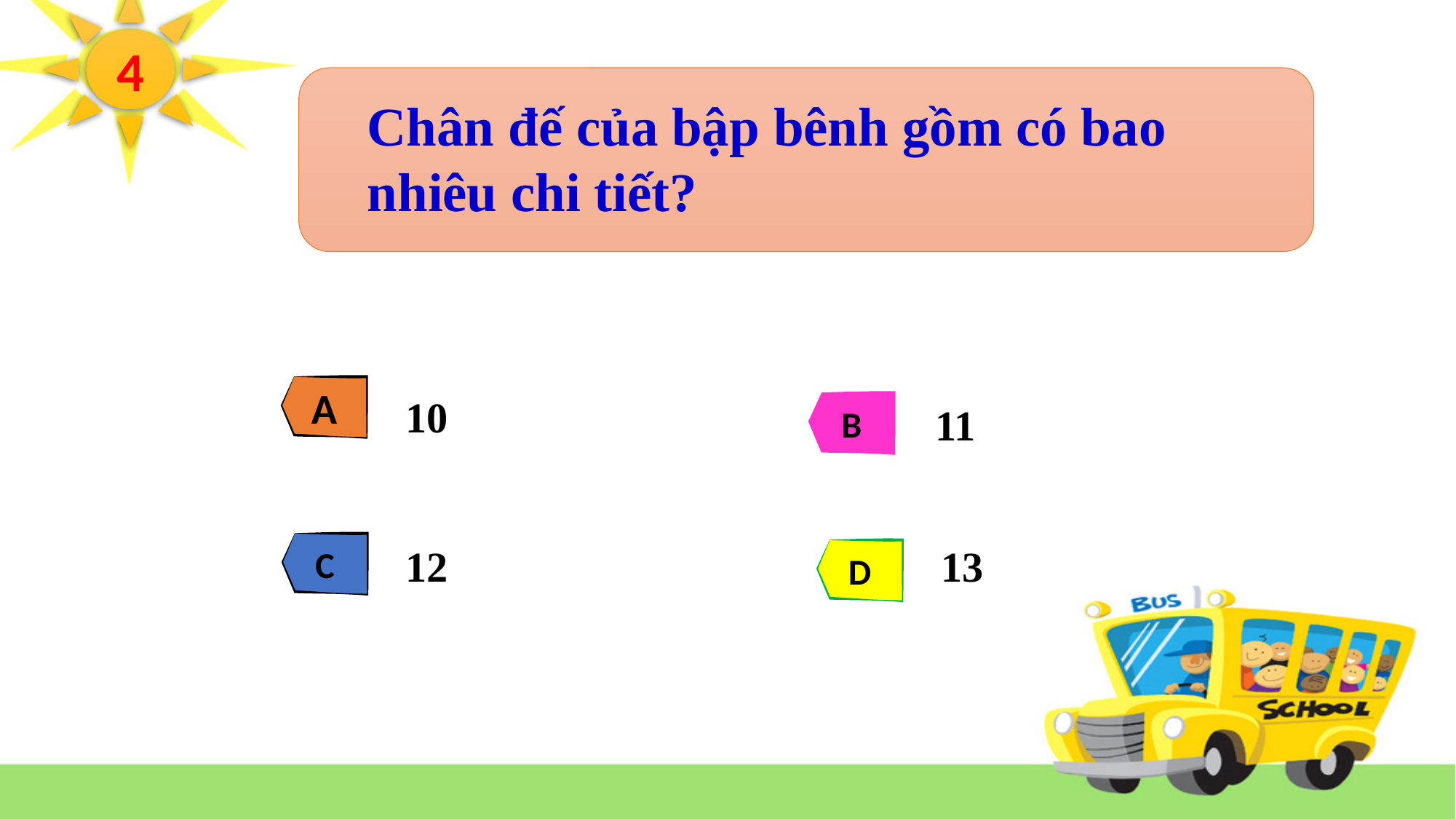

4

Chân đế của bập bênh gồm có bao nhiêu chi tiết?

A
10

B
11

C
12
13

D